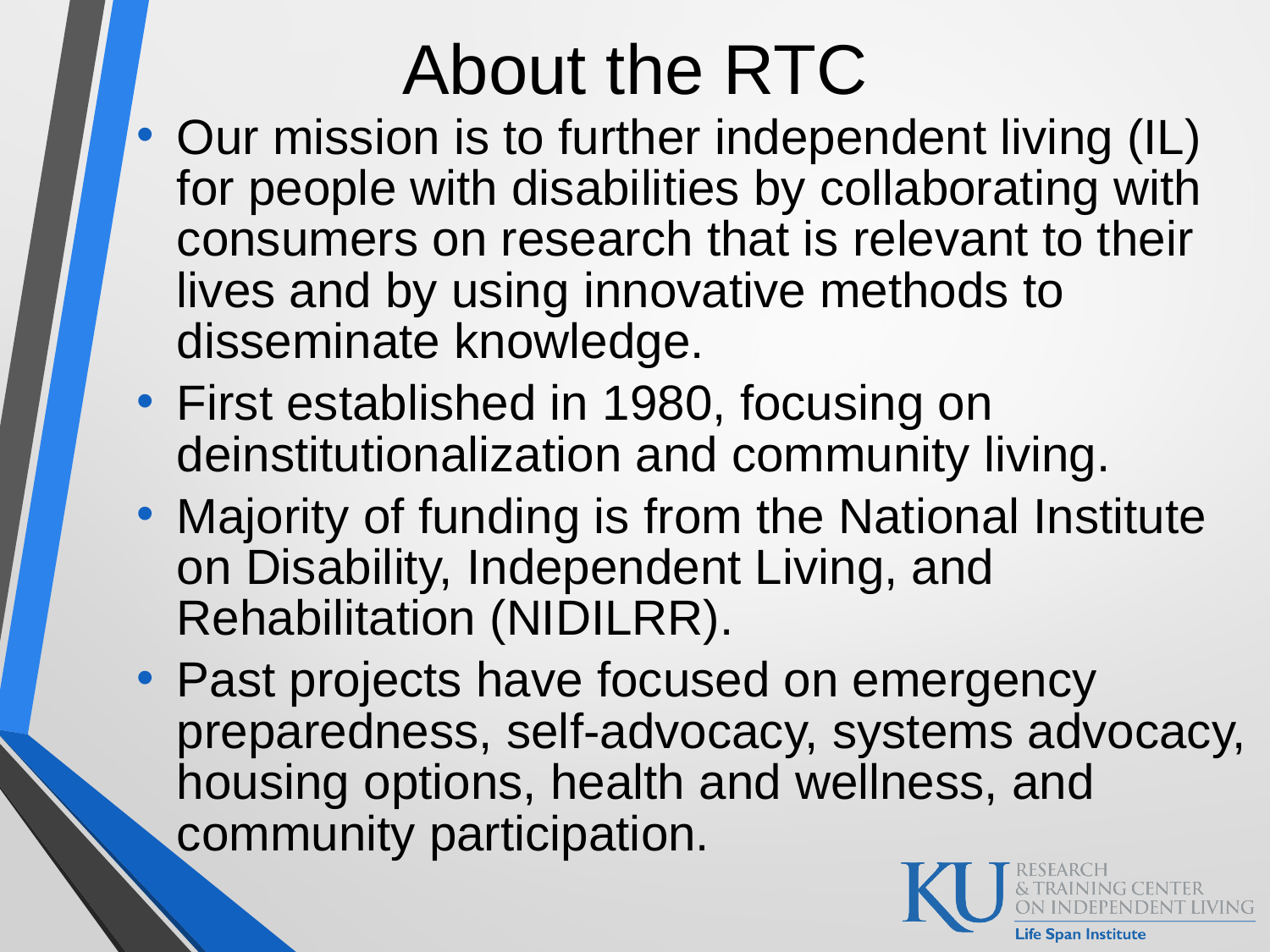

# About the RTC
Our mission is to further independent living (IL) for people with disabilities by collaborating with consumers on research that is relevant to their lives and by using innovative methods to disseminate knowledge.
First established in 1980, focusing on deinstitutionalization and community living.
Majority of funding is from the National Institute on Disability, Independent Living, and Rehabilitation (NIDILRR).
Past projects have focused on emergency preparedness, self-advocacy, systems advocacy, housing options, health and wellness, and community participation.